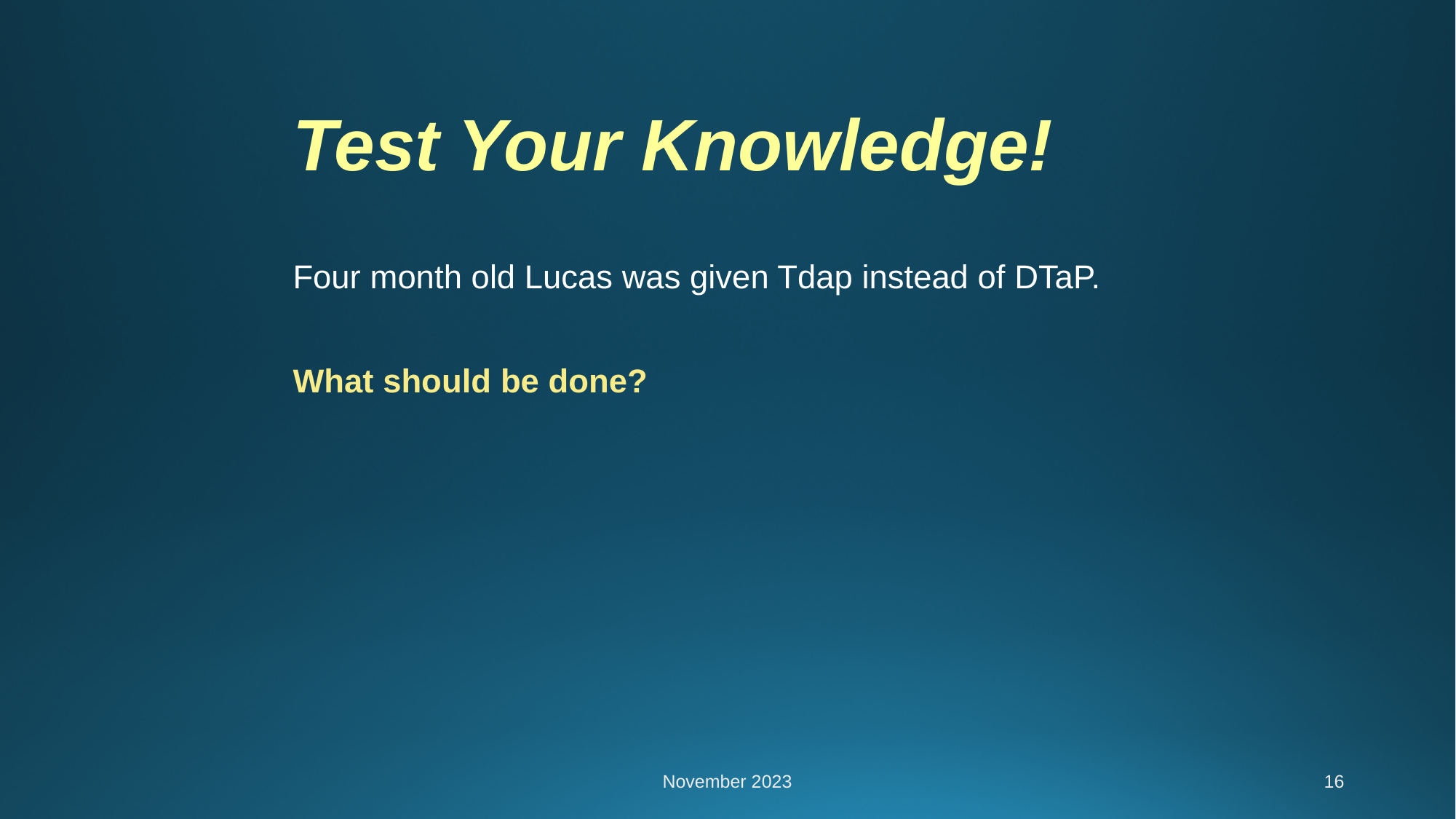

Test Your Knowledge!
Four month old Lucas was given Tdap instead of DTaP.

What should be done?

November 2023
16